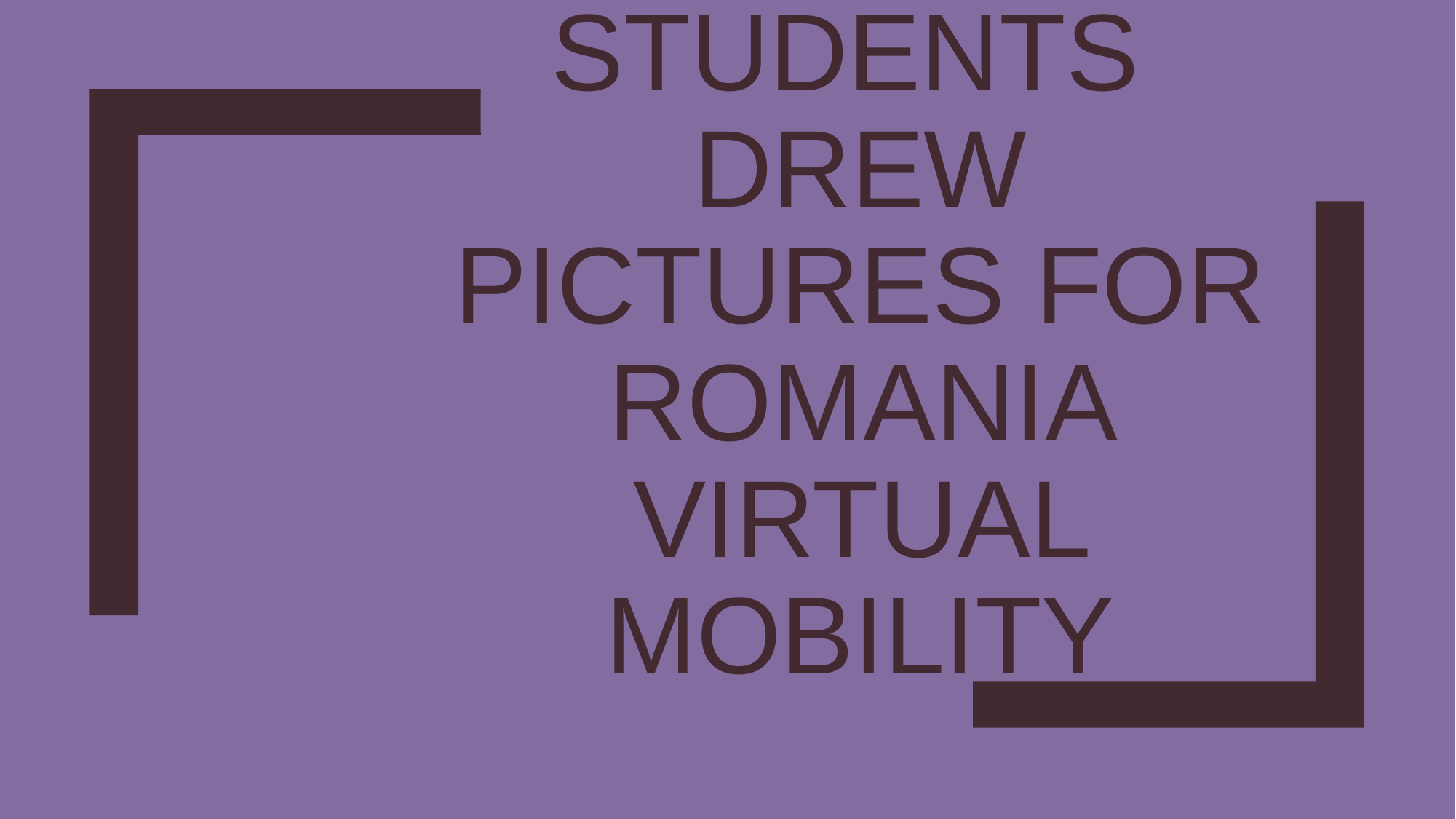

# FOURTH GRADE STUDENTS  DREW PICTURES FOR ROMANIA VIRTUAL MOBILITY